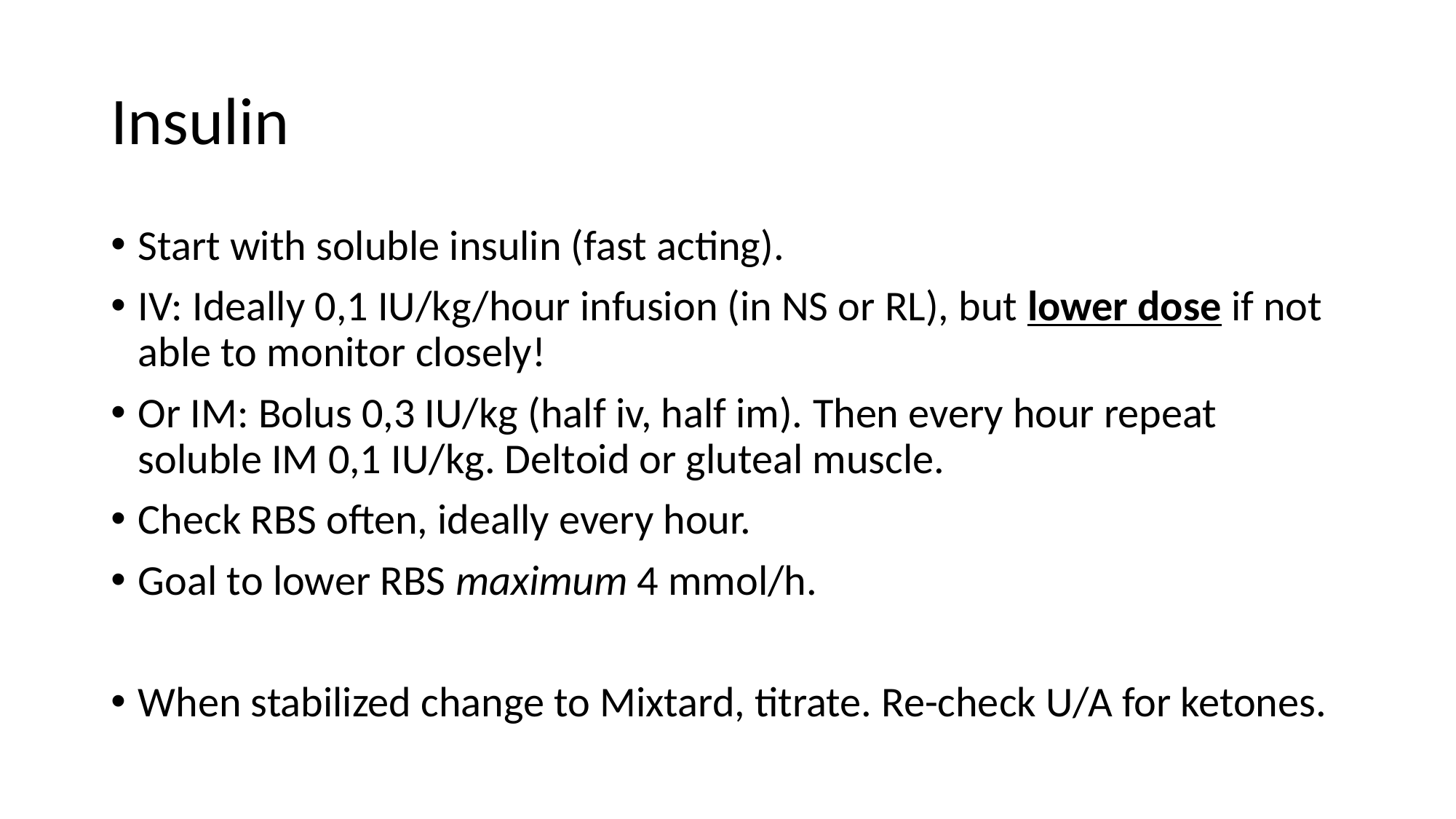

# Insulin
Start with soluble insulin (fast acting).
IV: Ideally 0,1 IU/kg/hour infusion (in NS or RL), but lower dose if not able to monitor closely!
Or IM: Bolus 0,3 IU/kg (half iv, half im). Then every hour repeat soluble IM 0,1 IU/kg. Deltoid or gluteal muscle.
Check RBS often, ideally every hour.
Goal to lower RBS maximum 4 mmol/h.

When stabilized change to Mixtard, titrate. Re-check U/A for ketones.